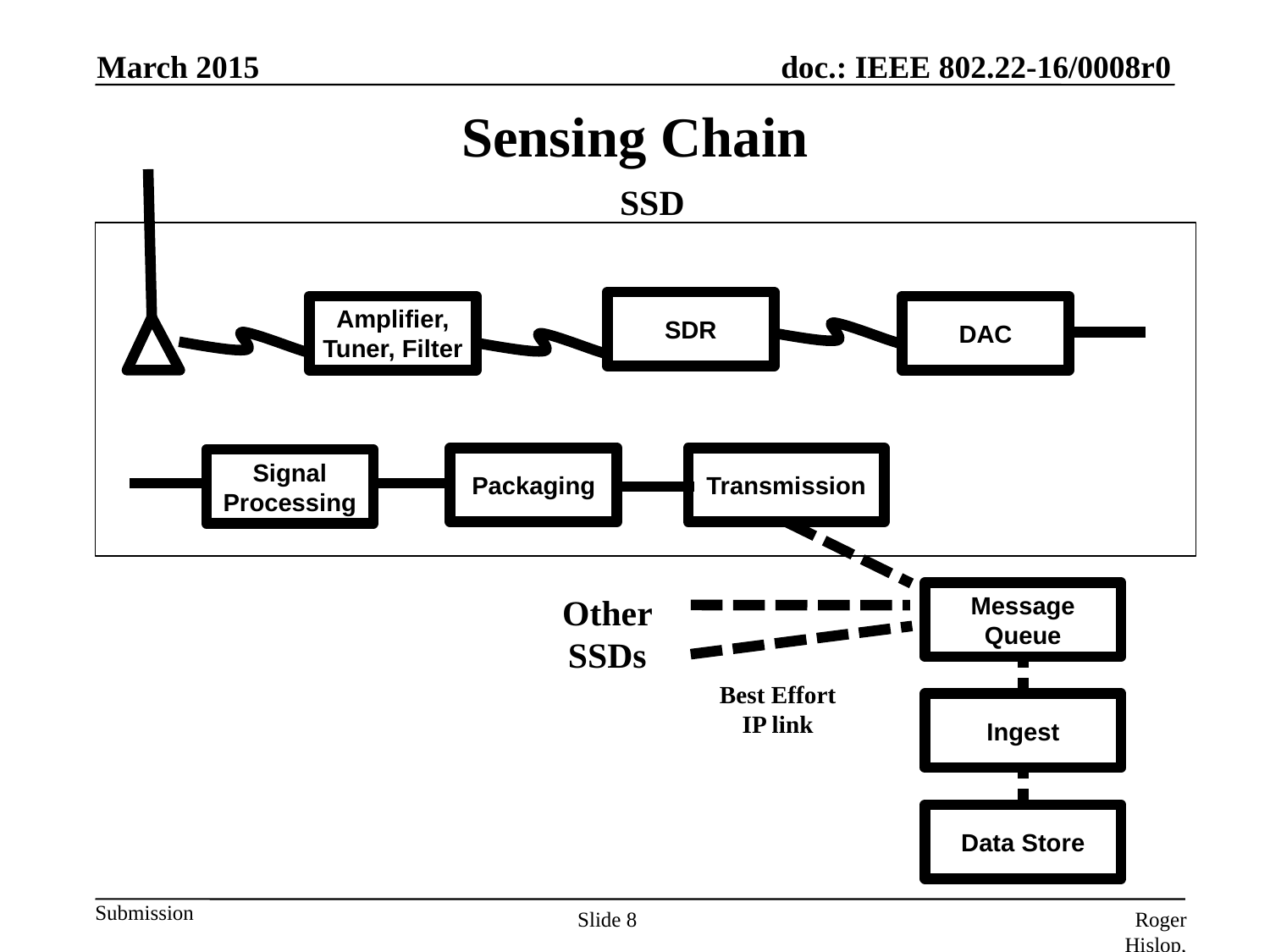

March 2015
# Sensing Chain
SSD

SDR
Amplifier, Tuner, Filter
DAC

Packaging
Transmission
Signal Processing
Message Queue
Other SSDs
Best Effort
IP link
Ingest
Data Store
Slide 8
Roger Hislop, Internet Solutions